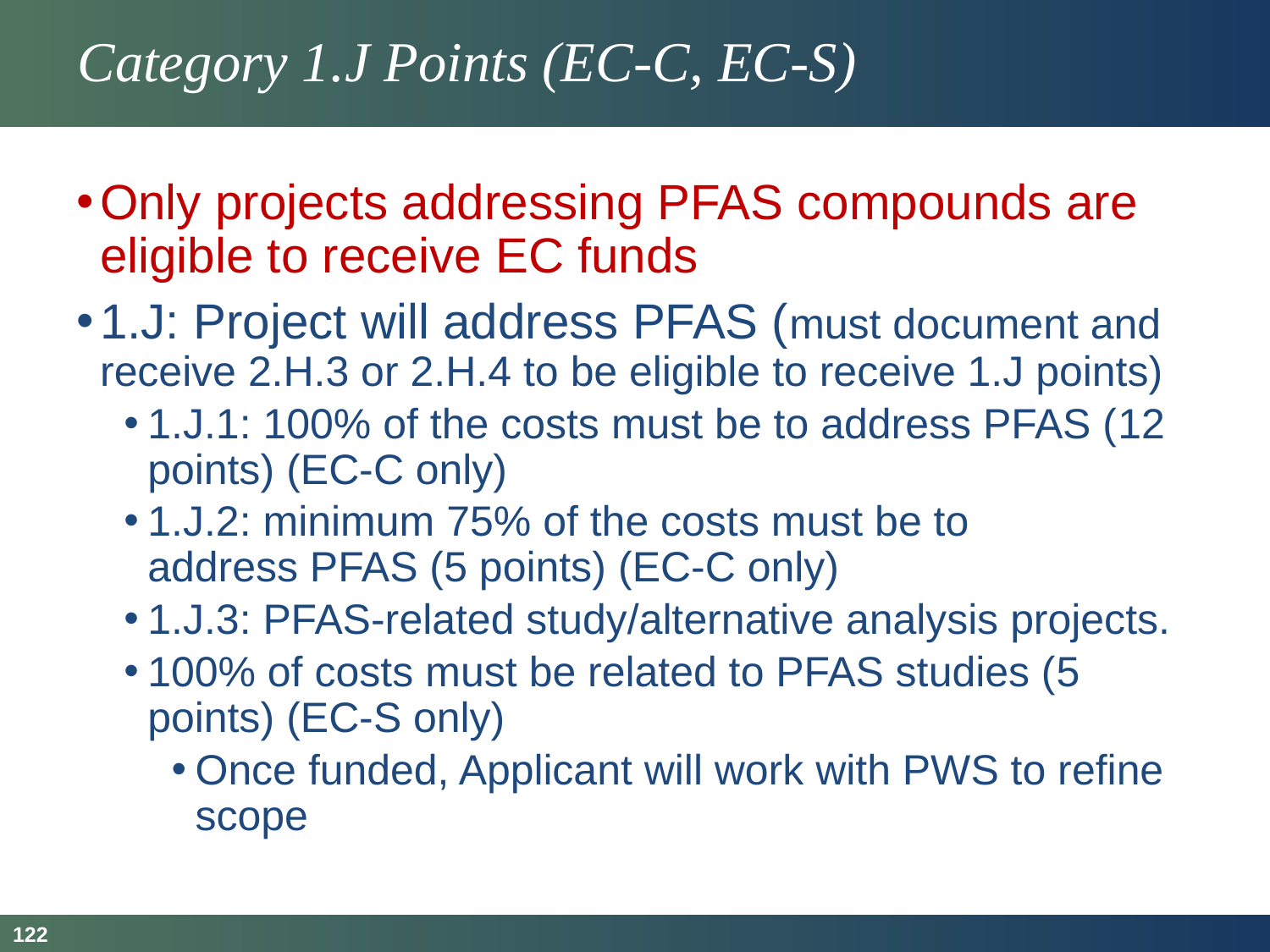

# Category 1.J Points (EC-C, EC-S)
Only projects addressing PFAS compounds are eligible to receive EC funds
1.J: Project will address PFAS (must document and receive 2.H.3 or 2.H.4 to be eligible to receive 1.J points)
1.J.1: 100% of the costs must be to address PFAS (12 points) (EC-C only)
1.J.2: minimum 75% of the costs must be to address PFAS (5 points) (EC-C only)
1.J.3: PFAS-related study/alternative analysis projects.
100% of costs must be related to PFAS studies (5 points) (EC-S only)
Once funded, Applicant will work with PWS to refine scope

122